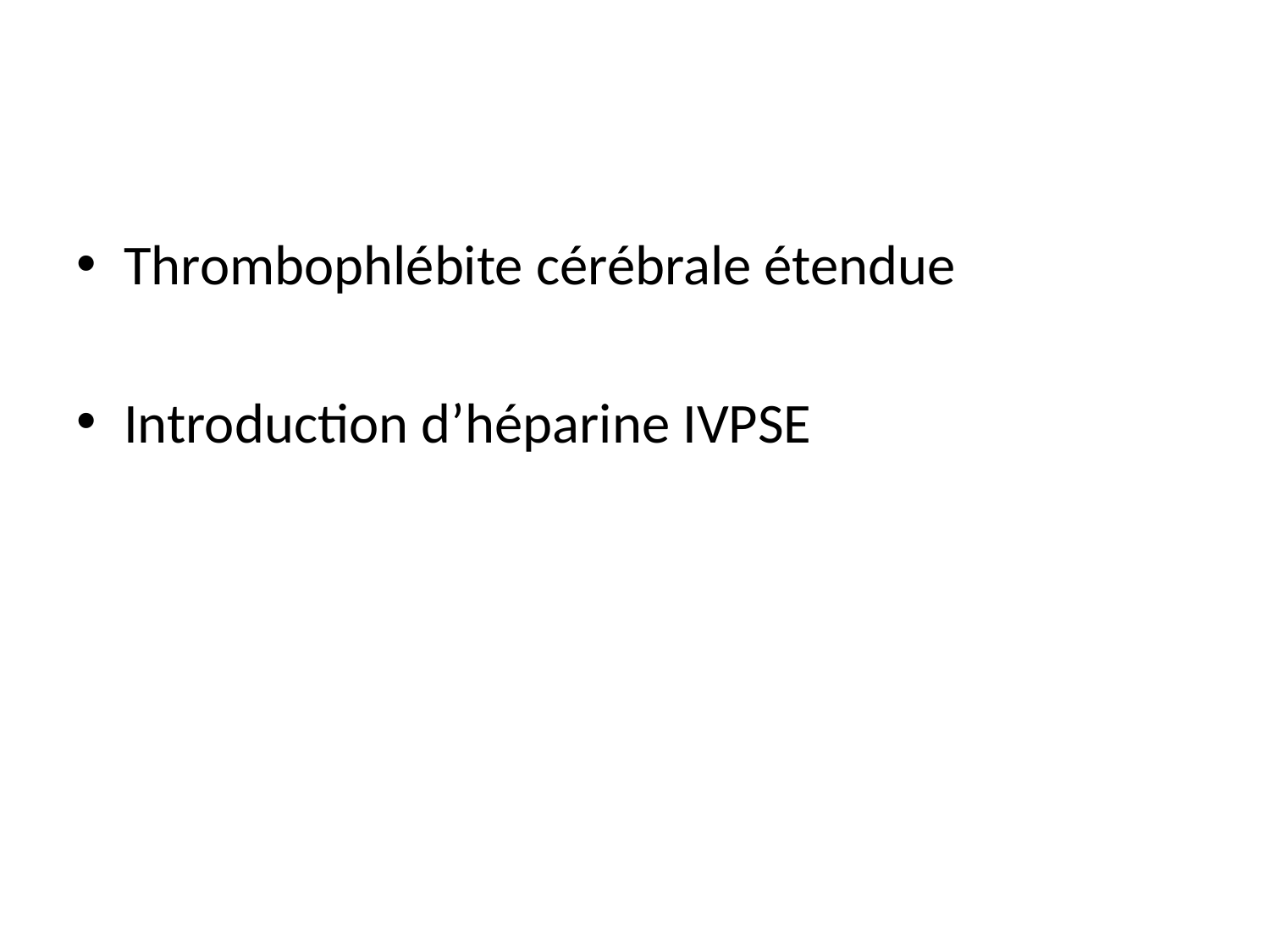

#
Thrombophlébite cérébrale étendue

Introduction d’héparine IVPSE